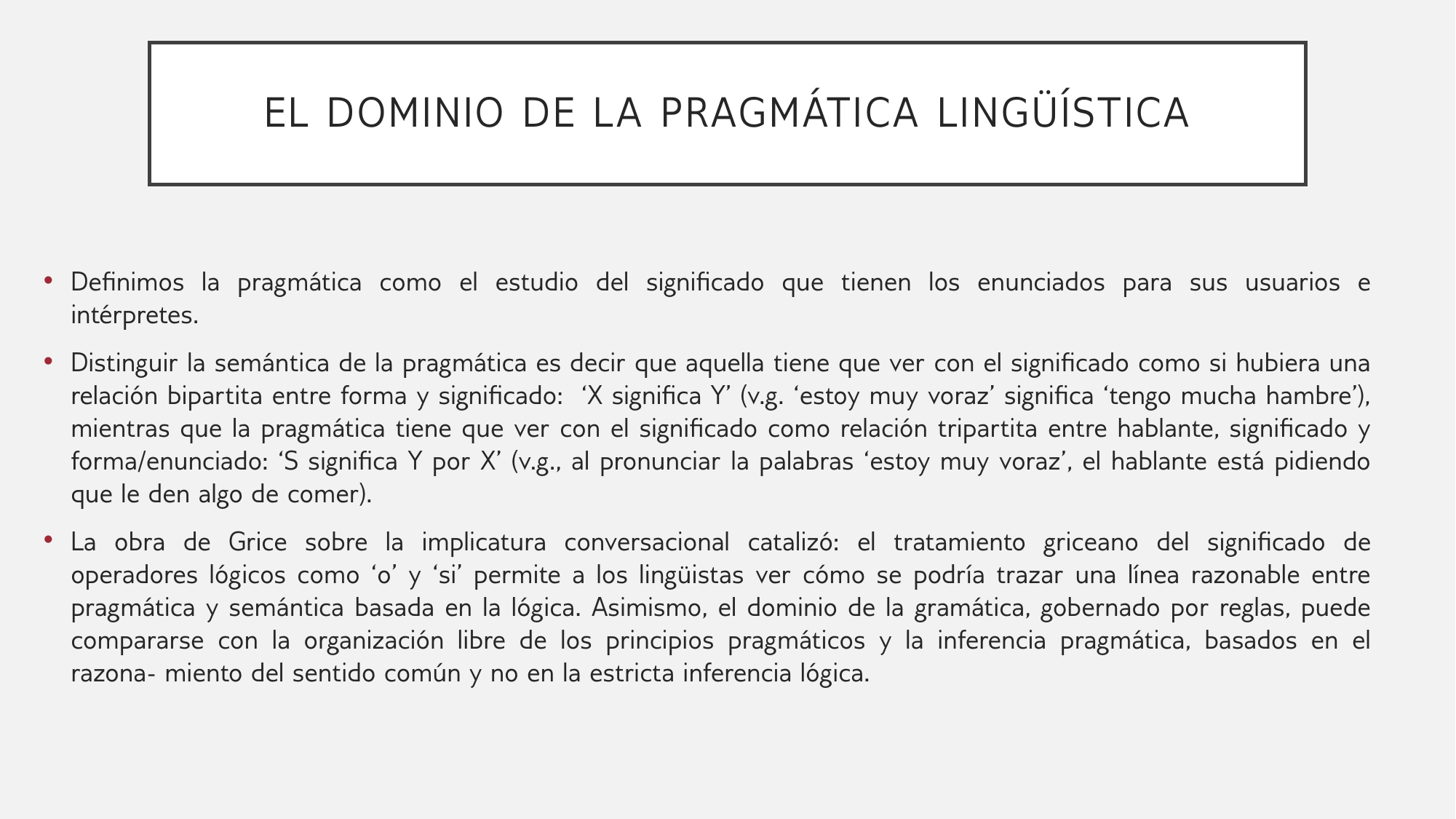

# El dominio de la pragmática lingüística
Definimos la pragmática como el estudio del significado que tienen los enunciados para sus usuarios e intérpretes.
Distinguir la semántica de la pragmática es decir que aquella tiene que ver con el significado como si hubiera una relación bipartita entre forma y significado:  ‘X significa Y’ (v.g. ‘estoy muy voraz’ significa ‘tengo mucha hambre’), mientras que la pragmática tiene que ver con el significado como relación tripartita entre hablante, significado y forma/enunciado: ‘S significa Y por X’ (v.g., al pronunciar la palabras ‘estoy muy voraz’, el hablante está pidiendo que le den algo de comer).
La obra de Grice sobre la implicatura conversacional catalizó: el tratamiento griceano del significado de operadores lógicos como ‘o’ y ‘si’ permite a los lingüistas ver cómo se podría trazar una línea razonable entre pragmática y semántica basada en la lógica. Asimismo, el dominio de la gramática, gobernado por reglas, puede compararse con la organización libre de los principios pragmáticos y la inferencia pragmática, basados en el razona- miento del sentido común y no en la estricta inferencia lógica.